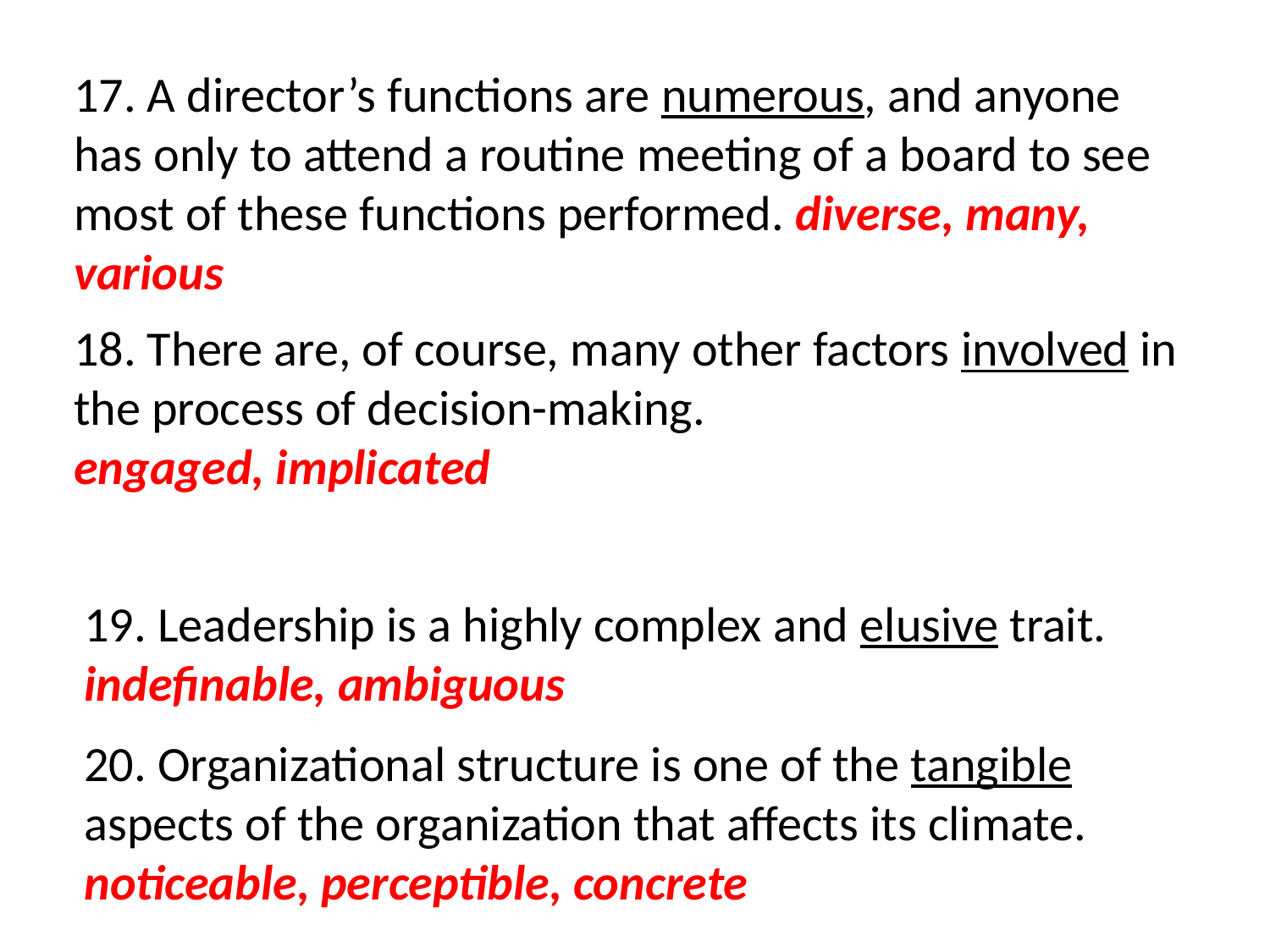

17. A director’s functions are numerous, and anyone has only to attend a routine meeting of a board to see most of these functions performed. diverse, many, various
18. There are, of course, many other factors involved in the process of decision-making.
engaged, implicated
19. Leadership is a highly complex and elusive trait.
indefinable, ambiguous
20. Organizational structure is one of the tangible aspects of the organization that affects its climate.
noticeable, perceptible, concrete